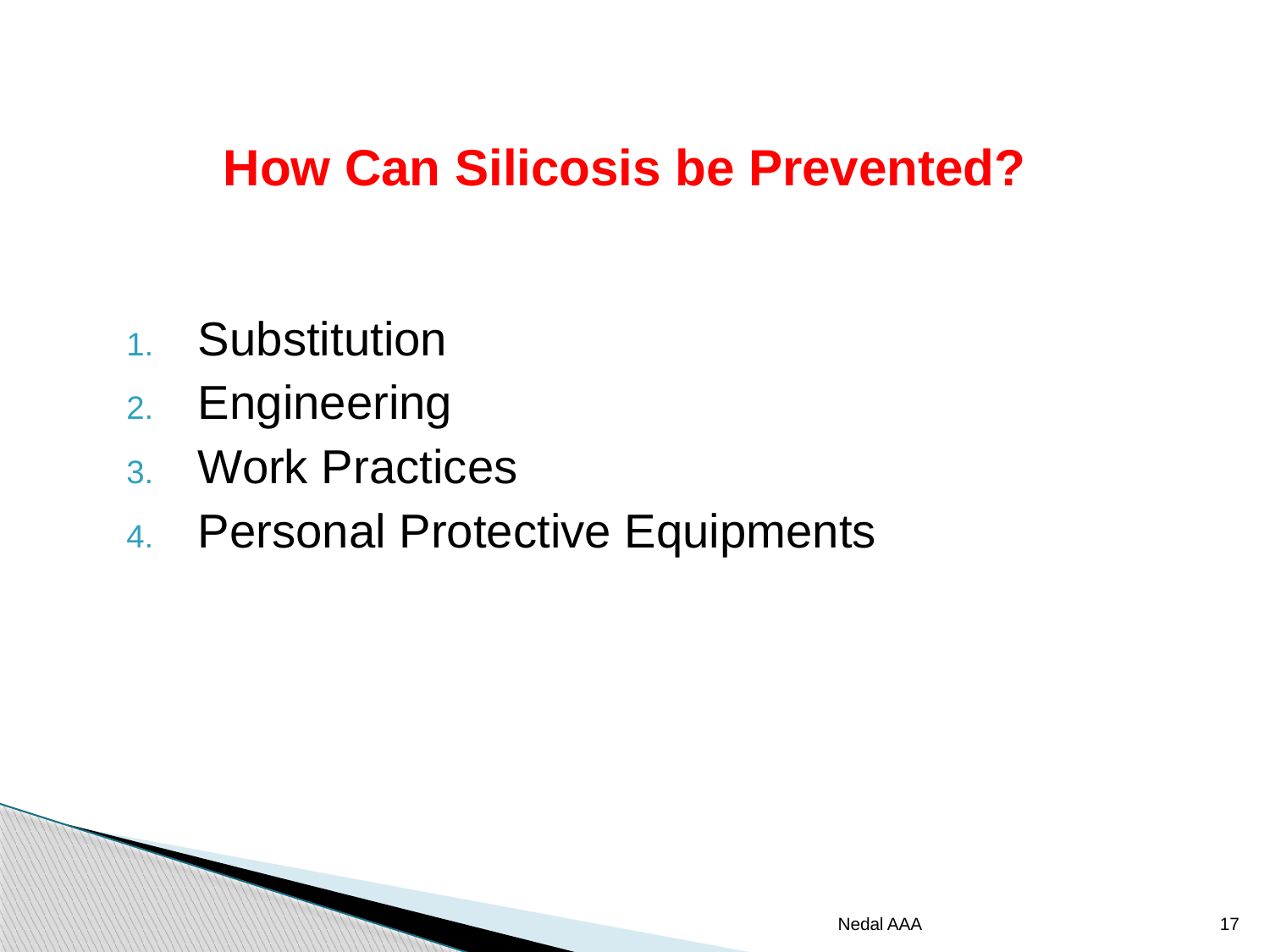

# How Can Silicosis be Prevented?
Substitution
Engineering
Work Practices
Personal Protective Equipments

Nedal AAA
17